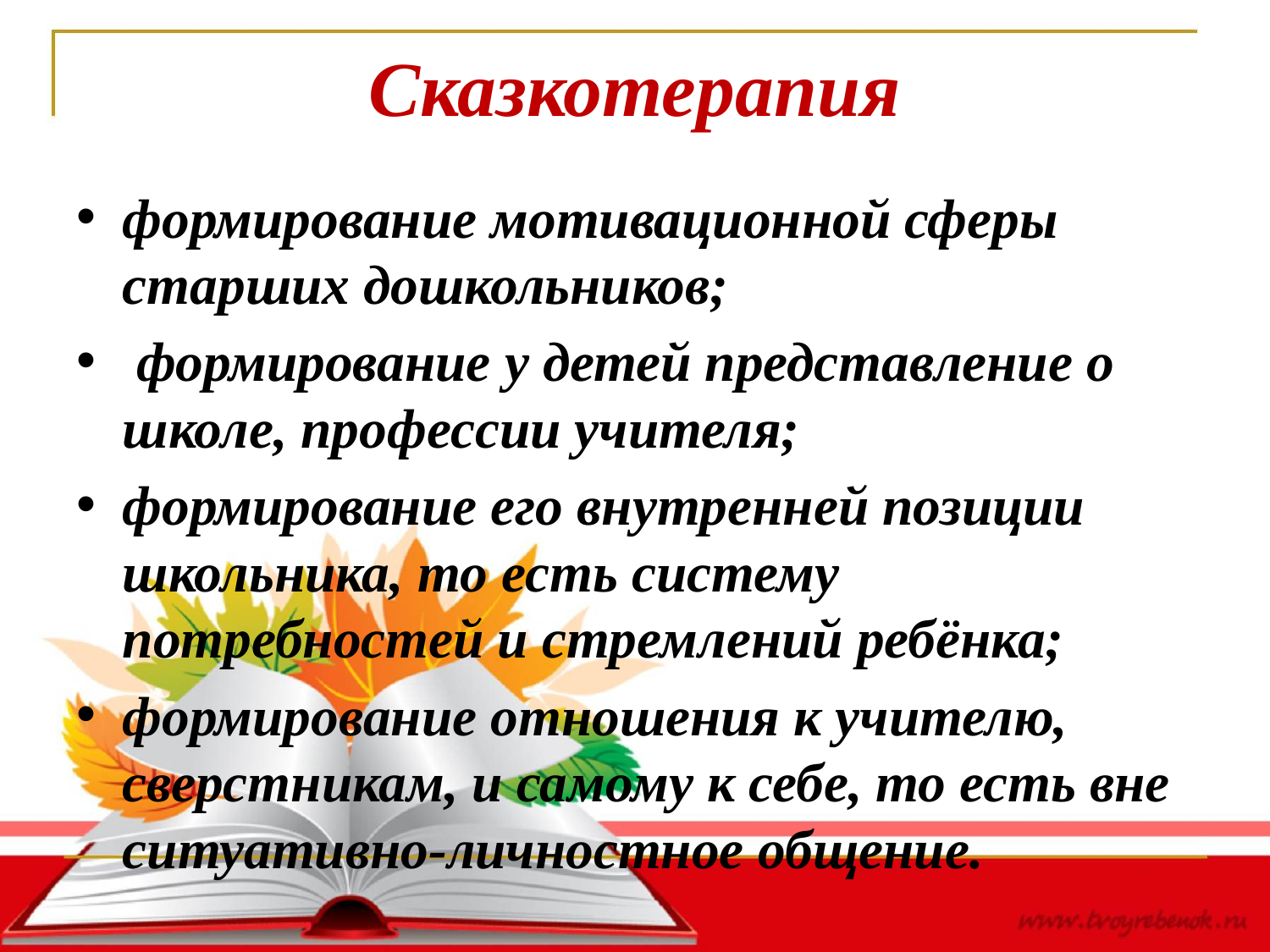

# Сказкотерапия
формирование мотивационной сферы старших дошкольников;
 формирование у детей представление о школе, профессии учителя;
формирование его внутренней позиции школьника, то есть систему потребностей и стремлений ребёнка;
формирование отношения к учителю, сверстникам, и самому к себе, то есть вне ситуативно-личностное общение.